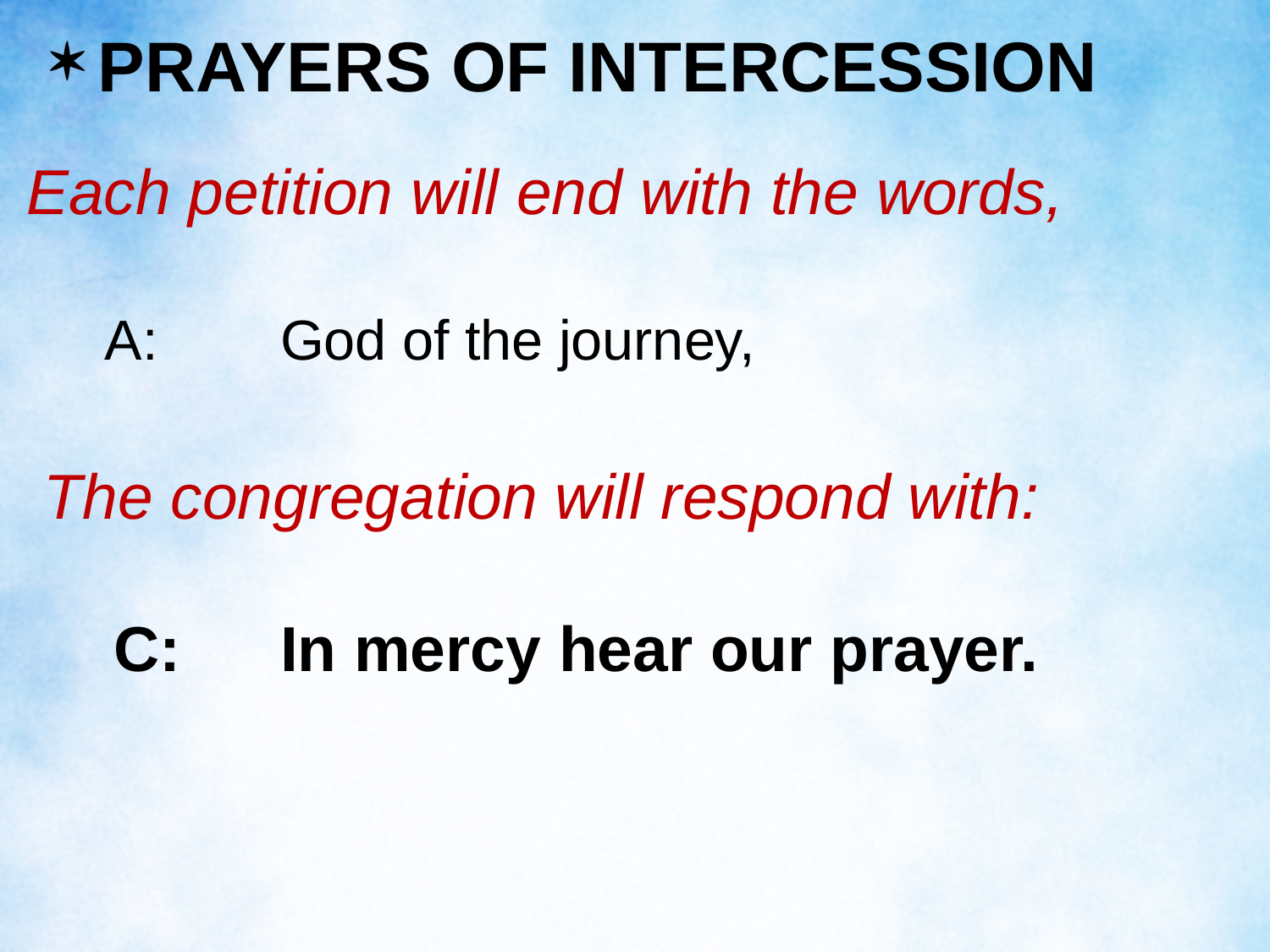

PRAYERS OF INTERCESSION
Each petition will end with the words,

     A:	God of the journey,

 The congregation will respond with:

     C:	In mercy hear our prayer.